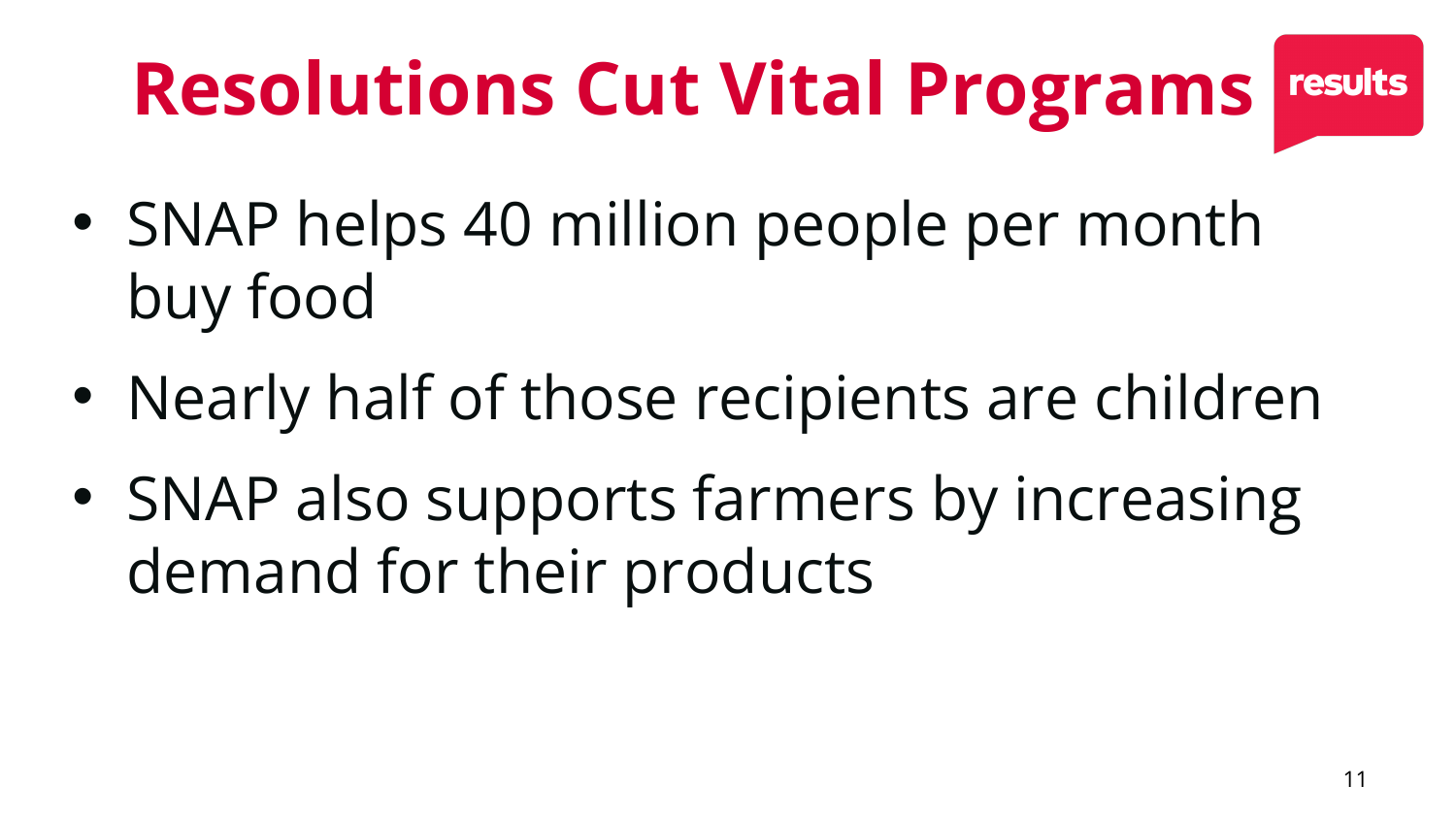

# Resolutions Cut Vital Programs
SNAP helps 40 million people per month buy food
Nearly half of those recipients are children
SNAP also supports farmers by increasing demand for their products
11